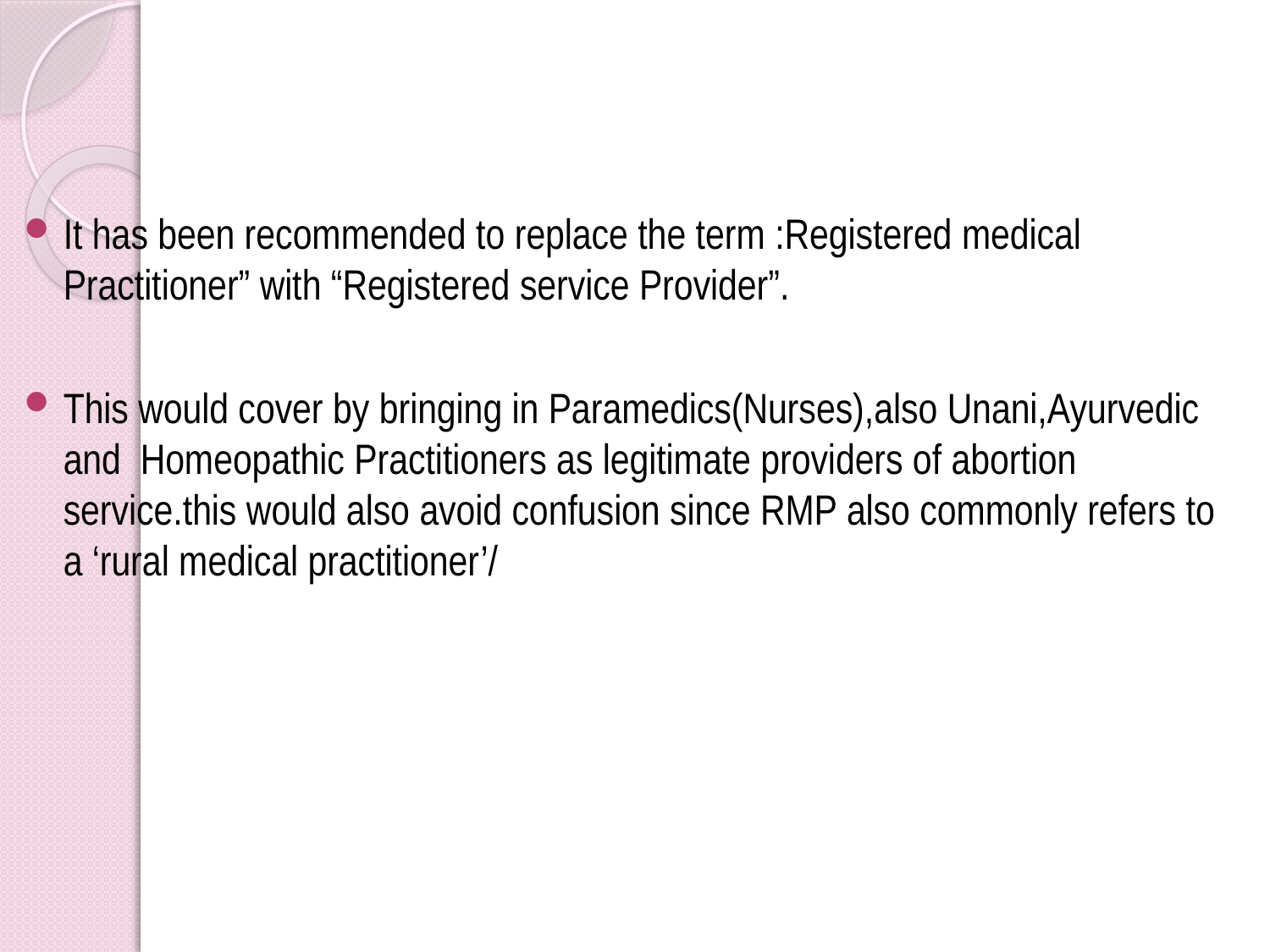

#
It has been recommended to replace the term :Registered medical Practitioner” with “Registered service Provider”.

This would cover by bringing in Paramedics(Nurses),also Unani,Ayurvedic and  Homeopathic Practitioners as legitimate providers of abortion service.this would also avoid confusion since RMP also commonly refers to a ‘rural medical practitioner’/